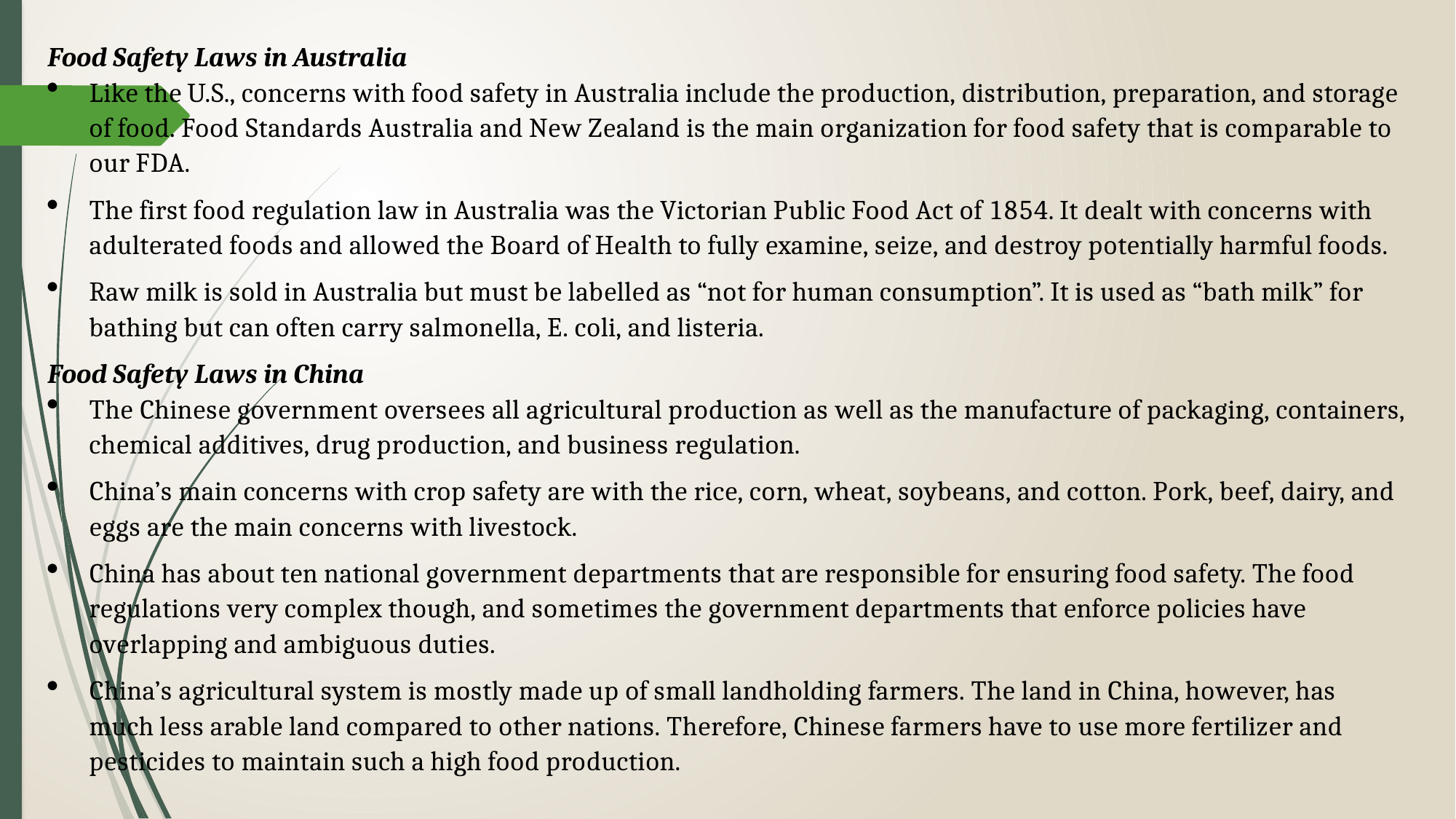

Food Safety Laws in Australia
Like the U.S., concerns with food safety in Australia include the production, distribution, preparation, and storage of food. Food Standards Australia and New Zealand is the main organization for food safety that is comparable to our FDA.
The first food regulation law in Australia was the Victorian Public Food Act of 1854. It dealt with concerns with adulterated foods and allowed the Board of Health to fully examine, seize, and destroy potentially harmful foods.
Raw milk is sold in Australia but must be labelled as “not for human consumption”. It is used as “bath milk” for bathing but can often carry salmonella, E. coli, and listeria.
Food Safety Laws in China
The Chinese government oversees all agricultural production as well as the manufacture of packaging, containers, chemical additives, drug production, and business regulation.
China’s main concerns with crop safety are with the rice, corn, wheat, soybeans, and cotton. Pork, beef, dairy, and eggs are the main concerns with livestock.
China has about ten national government departments that are responsible for ensuring food safety. The food regulations very complex though, and sometimes the government departments that enforce policies have overlapping and ambiguous duties.
China’s agricultural system is mostly made up of small landholding farmers. The land in China, however, has much less arable land compared to other nations. Therefore, Chinese farmers have to use more fertilizer and pesticides to maintain such a high food production.